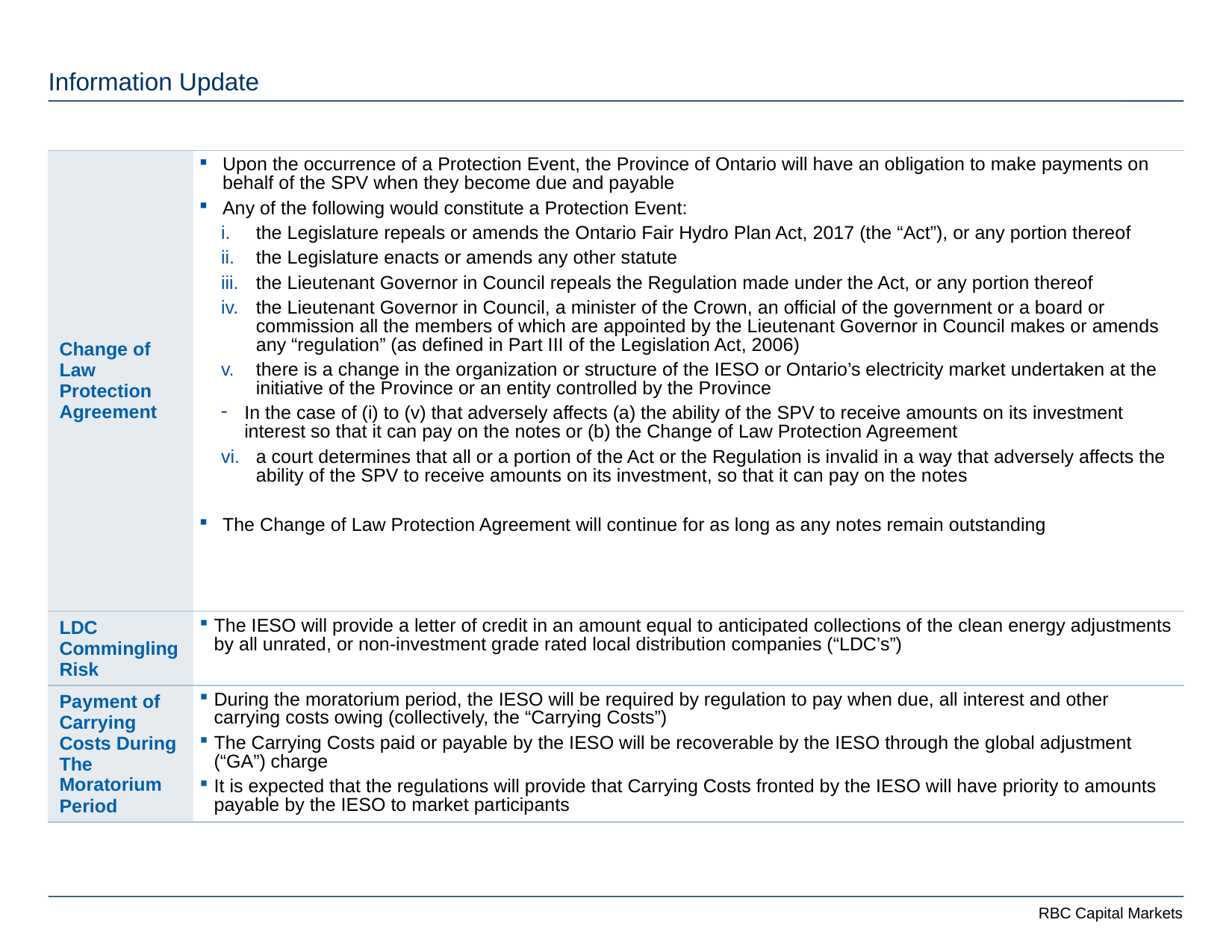

# Information Update
| Change of Law Protection Agreement | Upon the occurrence of a Protection Event, the Province of Ontario will have an obligation to make payments on behalf of the SPV when they become due and payable Any of the following would constitute a Protection Event: the Legislature repeals or amends the Ontario Fair Hydro Plan Act, 2017 (the “Act”), or any portion thereof the Legislature enacts or amends any other statute the Lieutenant Governor in Council repeals the Regulation made under the Act, or any portion thereof the Lieutenant Governor in Council, a minister of the Crown, an official of the government or a board or commission all the members of which are appointed by the Lieutenant Governor in Council makes or amends any “regulation” (as defined in Part III of the Legislation Act, 2006) there is a change in the organization or structure of the IESO or Ontario’s electricity market undertaken at the initiative of the Province or an entity controlled by the Province In the case of (i) to (v) that adversely affects (a) the ability of the SPV to receive amounts on its investment interest so that it can pay on the notes or (b) the Change of Law Protection Agreement a court determines that all or a portion of the Act or the Regulation is invalid in a way that adversely affects the ability of the SPV to receive amounts on its investment, so that it can pay on the notes The Change of Law Protection Agreement will continue for as long as any notes remain outstanding |
| --- | --- |
| LDC Commingling Risk | The IESO will provide a letter of credit in an amount equal to anticipated collections of the clean energy adjustments by all unrated, or non-investment grade rated local distribution companies (“LDC’s”) |
| Payment of Carrying Costs During The Moratorium Period | During the moratorium period, the IESO will be required by regulation to pay when due, all interest and other carrying costs owing (collectively, the “Carrying Costs”) The Carrying Costs paid or payable by the IESO will be recoverable by the IESO through the global adjustment (“GA”) charge It is expected that the regulations will provide that Carrying Costs fronted by the IESO will have priority to amounts payable by the IESO to market participants |